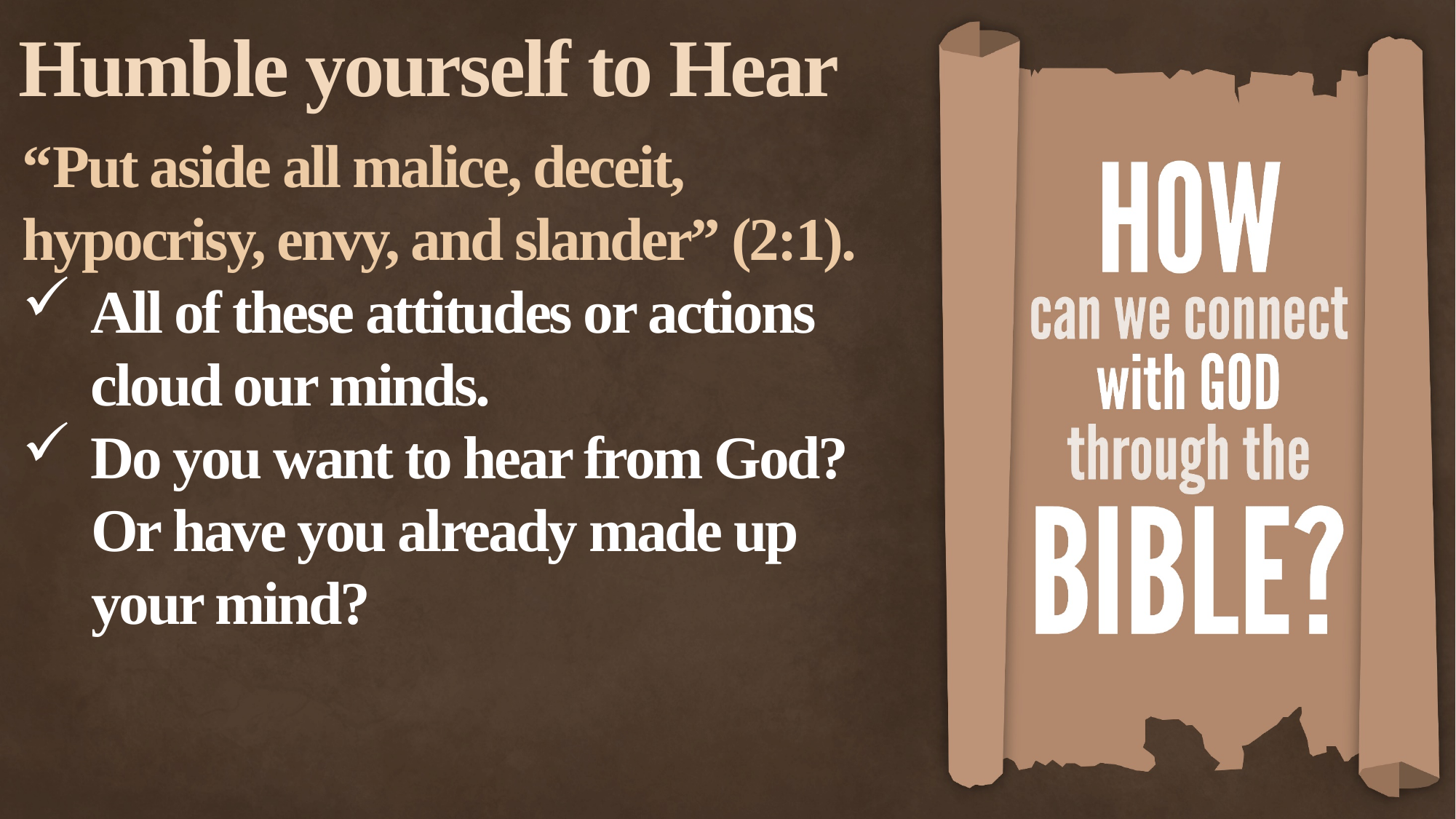

Humble yourself to Hear
“Put aside all malice, deceit, hypocrisy, envy, and slander” (2:1).
All of these attitudes or actions cloud our minds.
Do you want to hear from God?
Or have you already made up your mind?